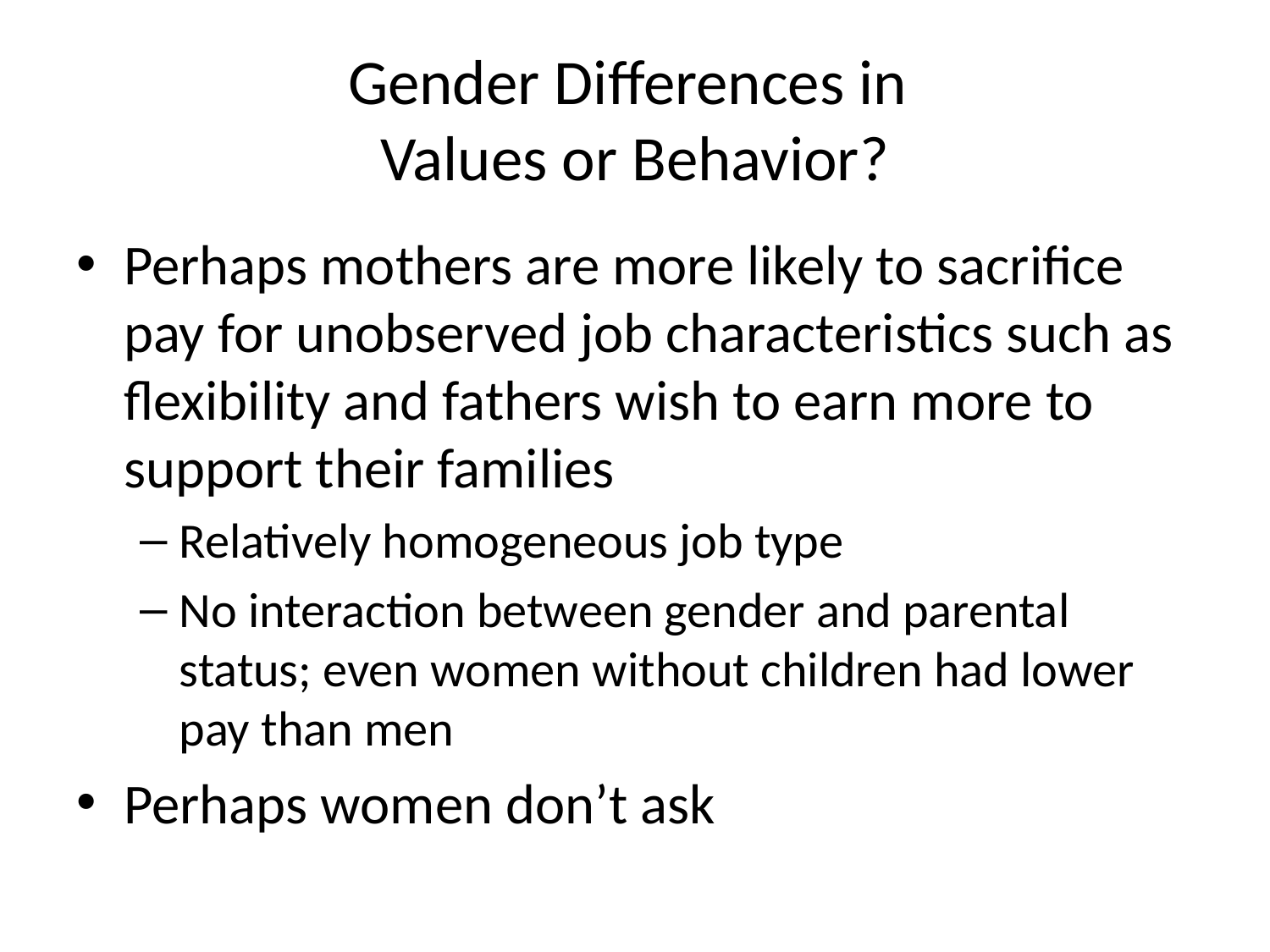

# Gender Differences in Values or Behavior?
Perhaps mothers are more likely to sacrifice pay for unobserved job characteristics such as flexibility and fathers wish to earn more to support their families
Relatively homogeneous job type
No interaction between gender and parental status; even women without children had lower pay than men
Perhaps women don’t ask